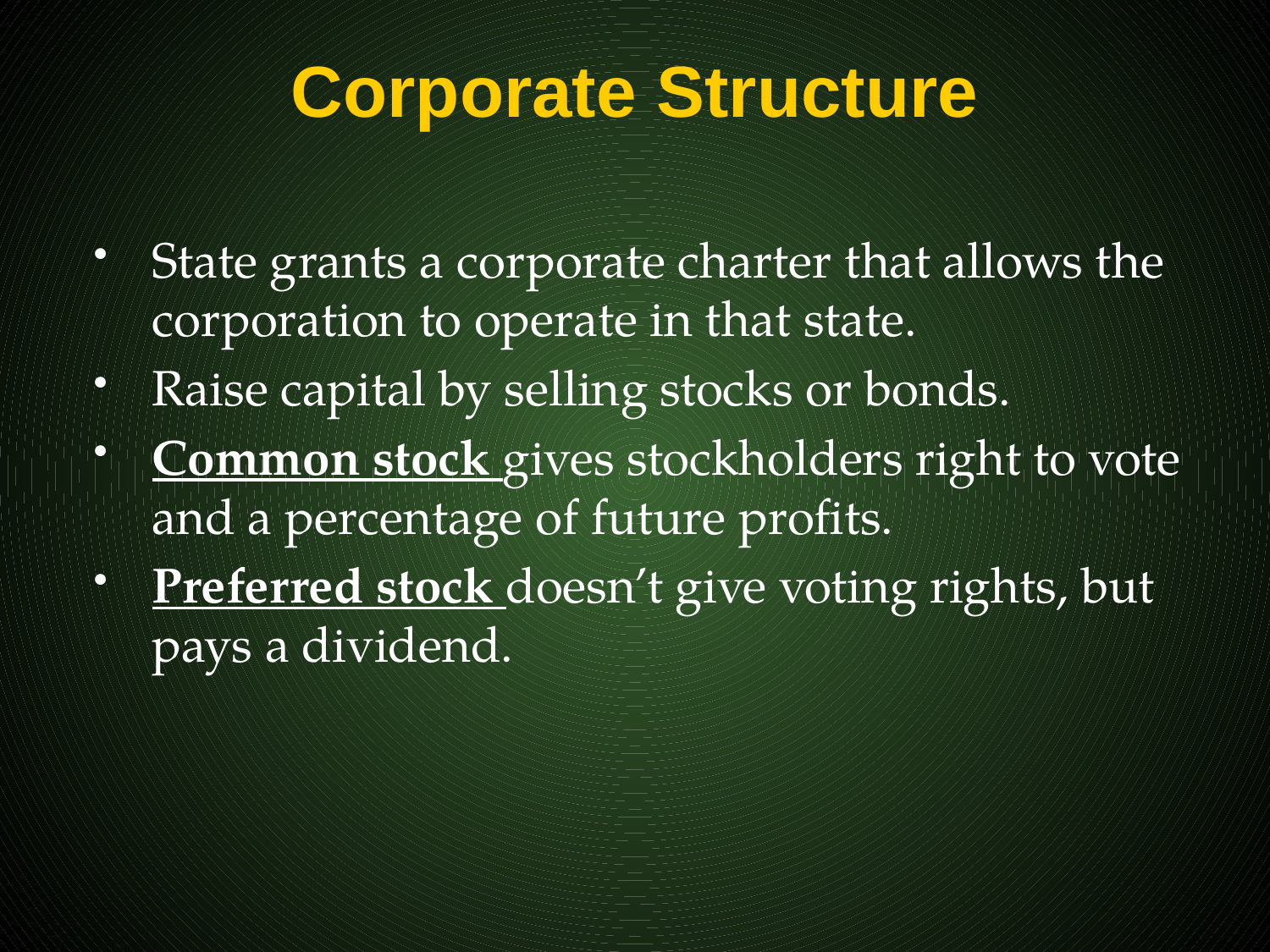

# Corporate Structure
State grants a corporate charter that allows the corporation to operate in that state.
Raise capital by selling stocks or bonds.
Common stock gives stockholders right to vote and a percentage of future profits.
Preferred stock doesn’t give voting rights, but pays a dividend.